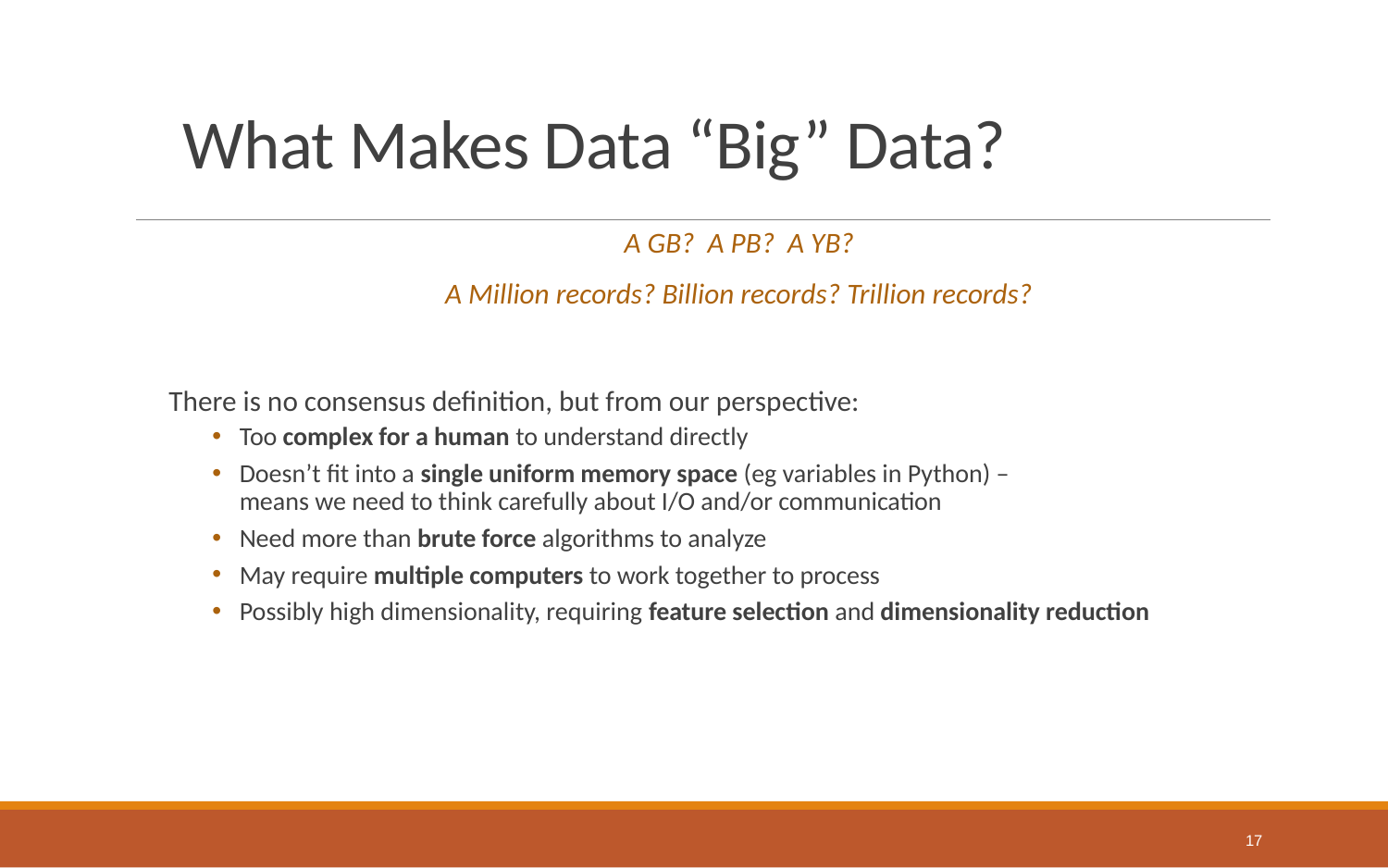

# What Makes Data “Big” Data?
A GB?  A PB?  A YB?
A Million records? Billion records? Trillion records?

There is no consensus definition, but from our perspective:
Too complex for a human to understand directly
Doesn’t fit into a single uniform memory space (eg variables in Python) –
means we need to think carefully about I/O and/or communication
Need more than brute force algorithms to analyze
May require multiple computers to work together to process
Possibly high dimensionality, requiring feature selection and dimensionality reduction
17